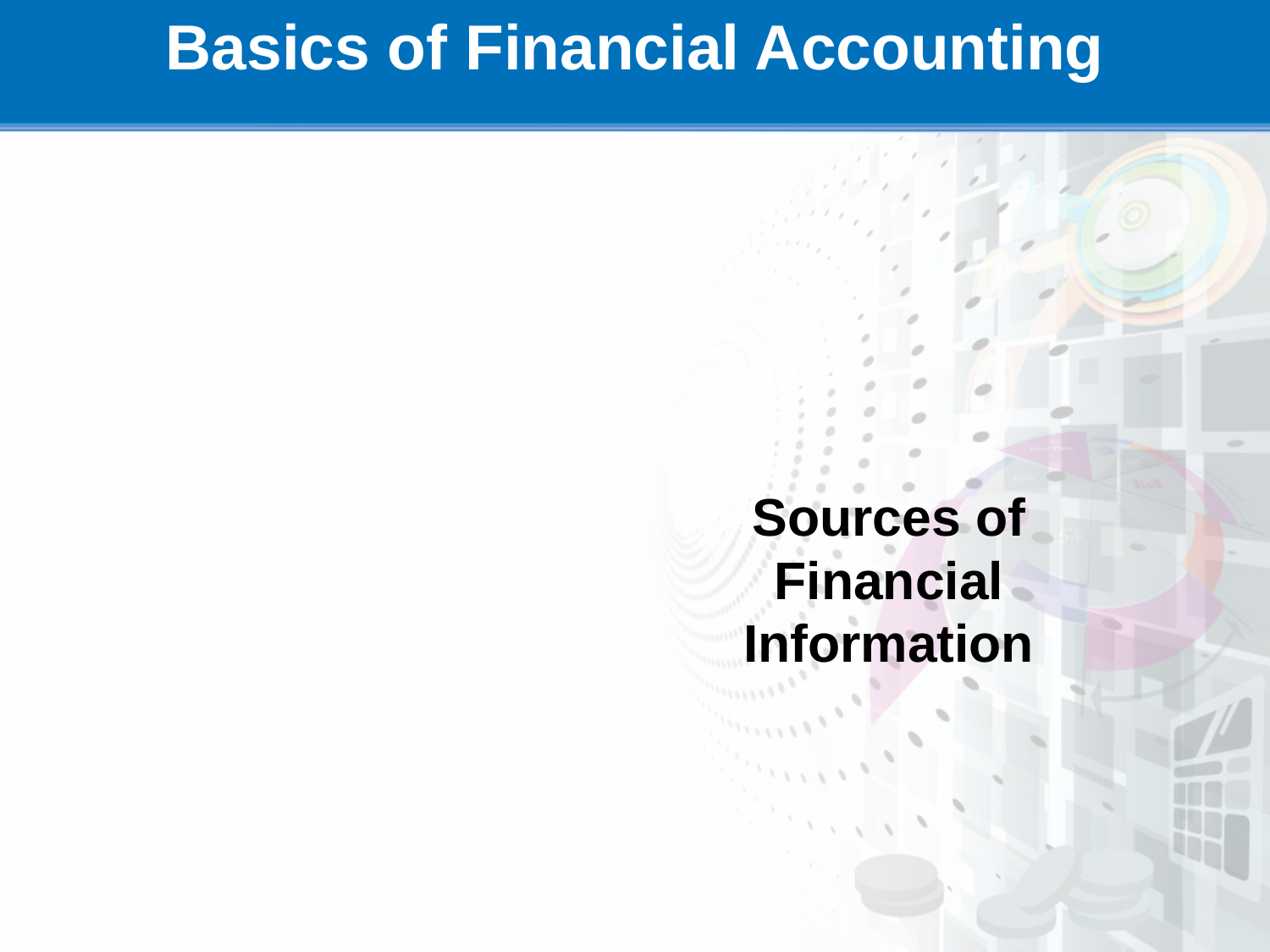

Basics of Financial Accounting
# Sources of Financial Information